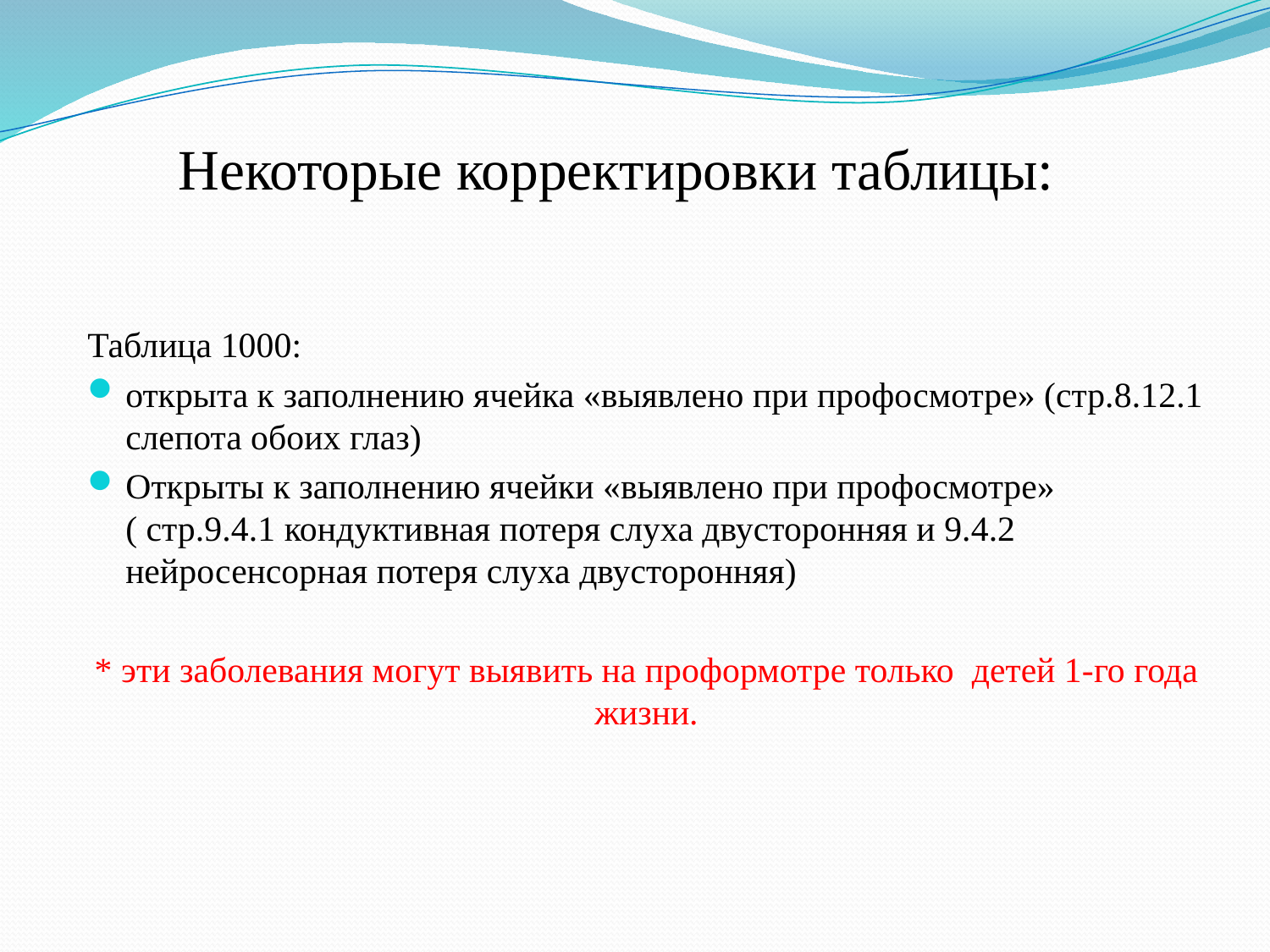

# Некоторые корректировки таблицы:
Таблица 1000:
открыта к заполнению ячейка «выявлено при профосмотре» (стр.8.12.1 слепота обоих глаз)
Открыты к заполнению ячейки «выявлено при профосмотре» ( стр.9.4.1 кондуктивная потеря слуха двусторонняя и 9.4.2 нейросенсорная потеря слуха двусторонняя)

* эти заболевания могут выявить на проформотре только  детей 1-го года жизни.